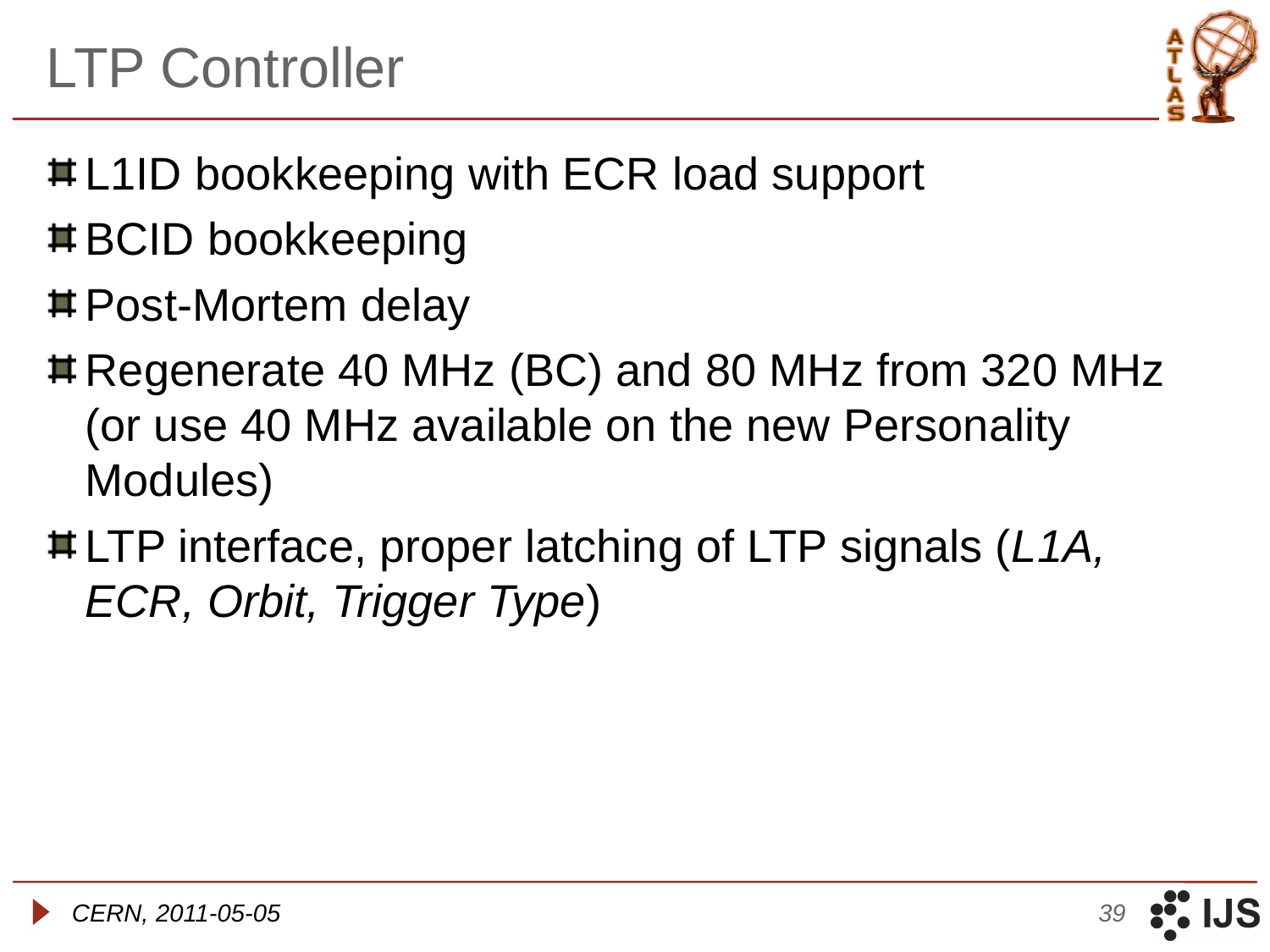

# LTP Controller
L1ID bookkeeping with ECR load support
BCID bookkeeping
Post-Mortem delay
Regenerate 40 MHz (BC) and 80 MHz from 320 MHz (or use 40 MHz available on the new Personality Modules)
LTP interface, proper latching of LTP signals (L1A, ECR, Orbit, Trigger Type)
CERN, 2011-05-05

39